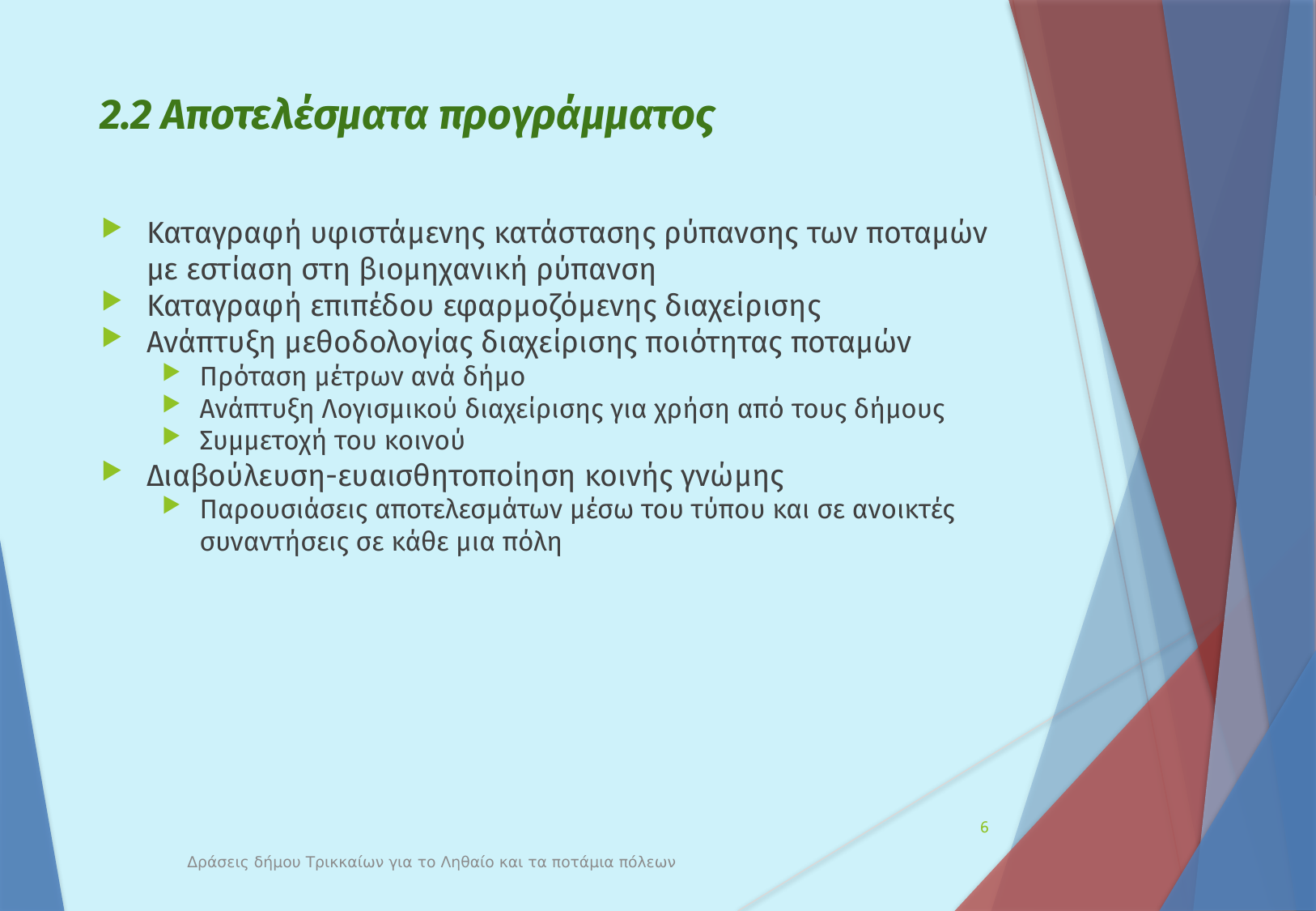

2.2 Αποτελέσματα προγράμματος

Καταγραφή υφιστάμενης κατάστασης ρύπανσης των ποταμών με εστίαση στη βιομηχανική ρύπανση
Καταγραφή επιπέδου εφαρμοζόμενης διαχείρισης
Ανάπτυξη μεθοδολογίας διαχείρισης ποιότητας ποταμών
Πρόταση μέτρων ανά δήμο
Ανάπτυξη Λογισμικού διαχείρισης για χρήση από τους δήμους
Συμμετοχή του κοινού
Διαβούλευση-ευαισθητοποίηση κοινής γνώμης
Παρουσιάσεις αποτελεσμάτων μέσω του τύπου και σε ανοικτές συναντήσεις σε κάθε μια πόλη

6
Δράσεις δήμου Τρικκαίων για το Ληθαίο και τα ποτάμια πόλεων